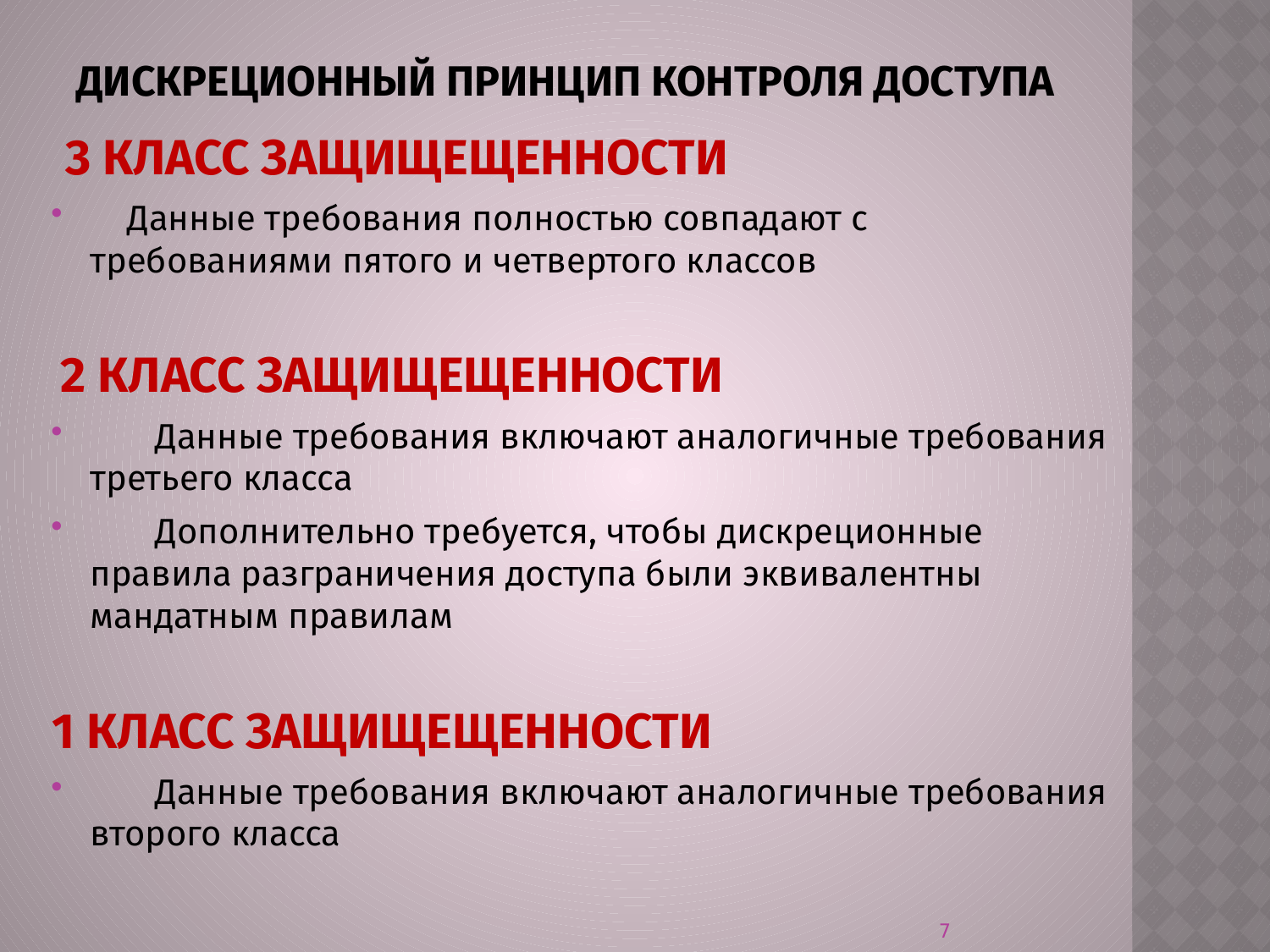

# Дискреционный принцип контроля доступа
 3 КЛАСС ЗАЩИЩЕЩЕННОСТИ
    Данные требования полностью совпадают с требованиями пятого и четвертого классов

 2 КЛАСС ЗАЩИЩЕЩЕННОСТИ
       Данные требования включают аналогичные требования третьего класса
       Дополнительно требуется, чтобы дискреционные правила разграничения доступа были эквивалентны мандатным правилам

1 КЛАСС ЗАЩИЩЕЩЕННОСТИ
       Данные требования включают аналогичные требования второго класса

7